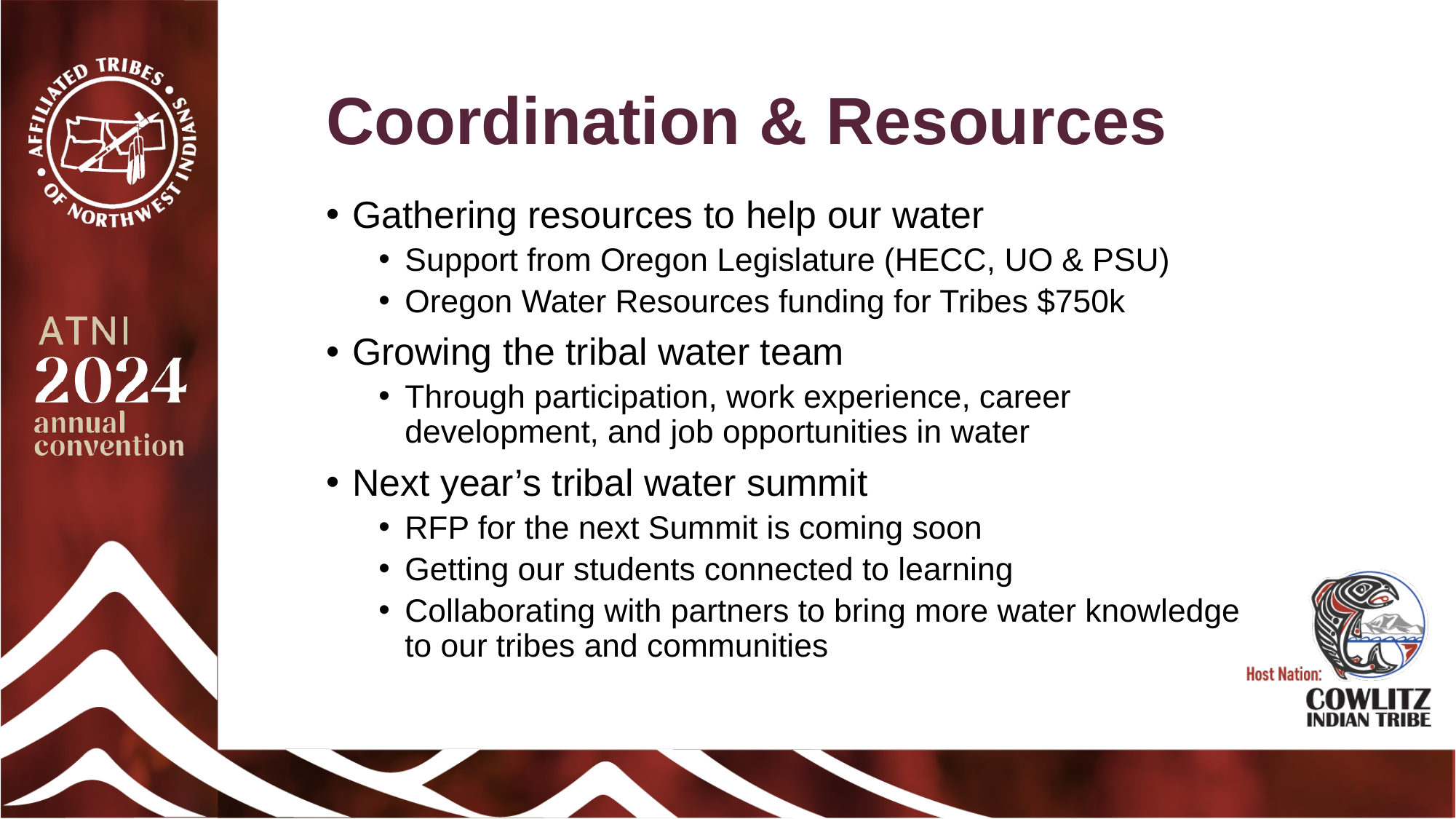

# Coordination & Resources
Gathering resources to help our water
Support from Oregon Legislature (HECC, UO & PSU)
Oregon Water Resources funding for Tribes $750k
Growing the tribal water team
Through participation, work experience, career development, and job opportunities in water
Next year’s tribal water summit
RFP for the next Summit is coming soon
Getting our students connected to learning
Collaborating with partners to bring more water knowledge to our tribes and communities